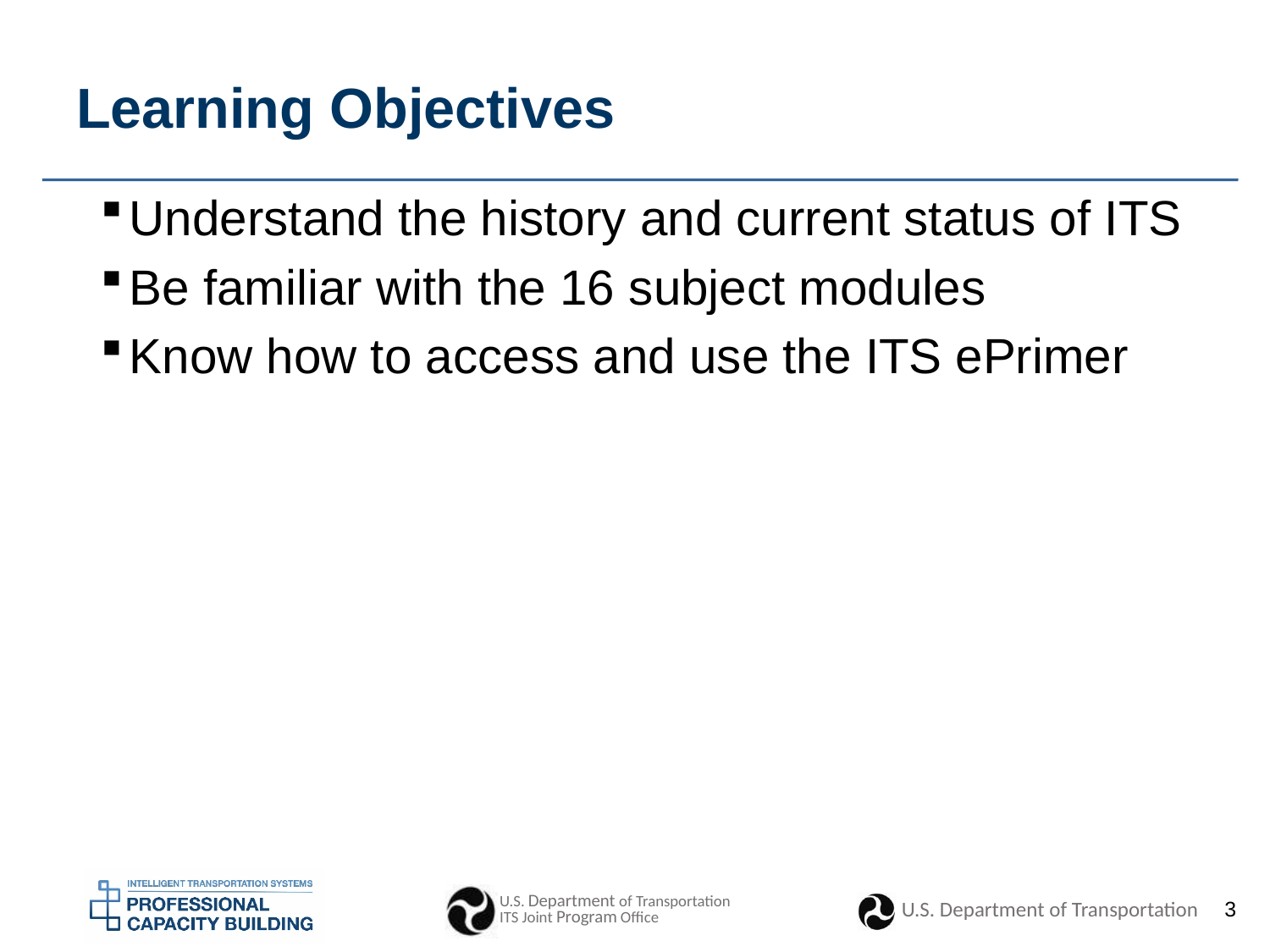

# Learning Objectives
Understand the history and current status of ITS
Be familiar with the 16 subject modules
Know how to access and use the ITS ePrimer